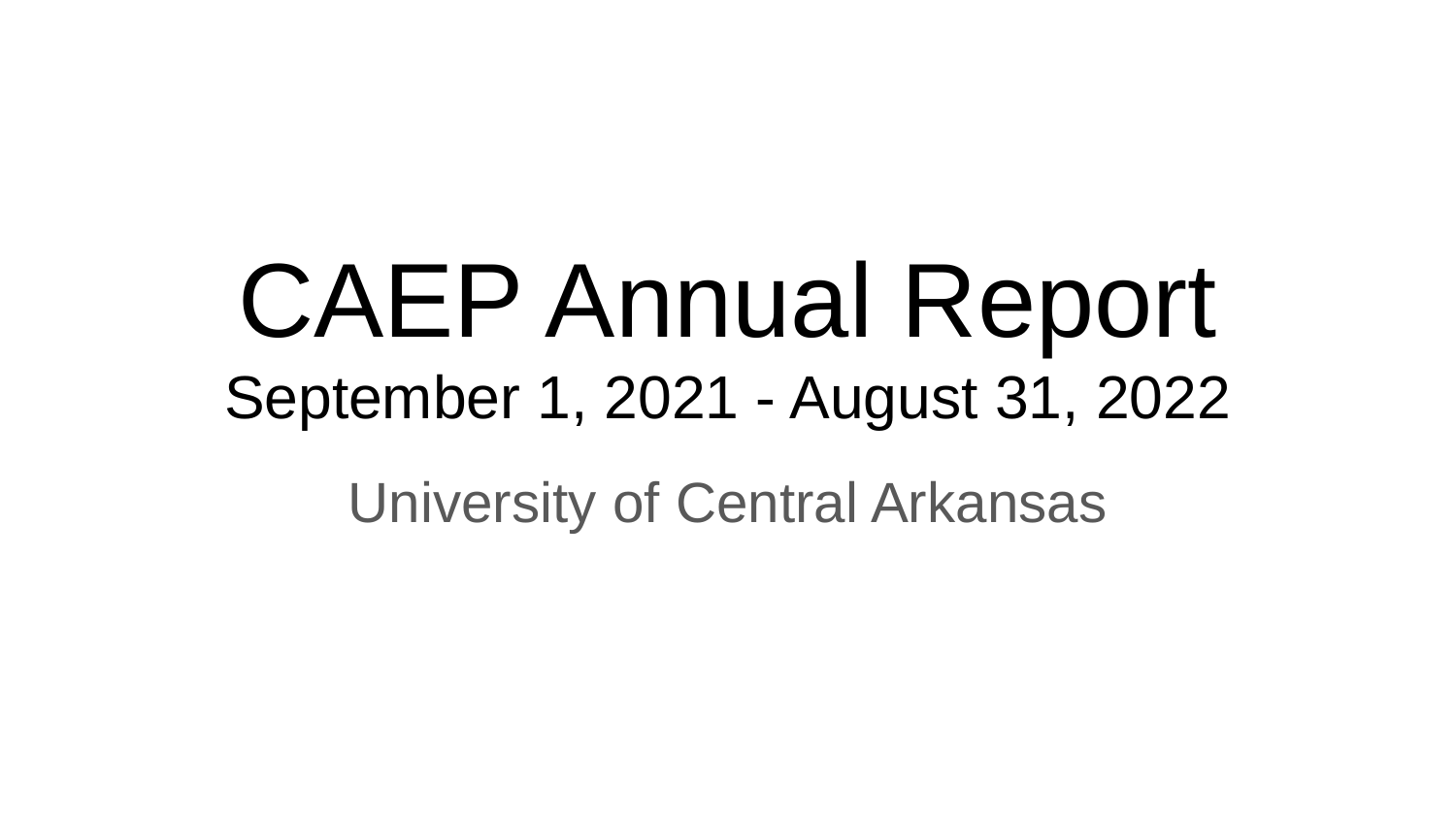

# CAEP Annual Report
September 1, 2021 - August 31, 2022
University of Central Arkansas